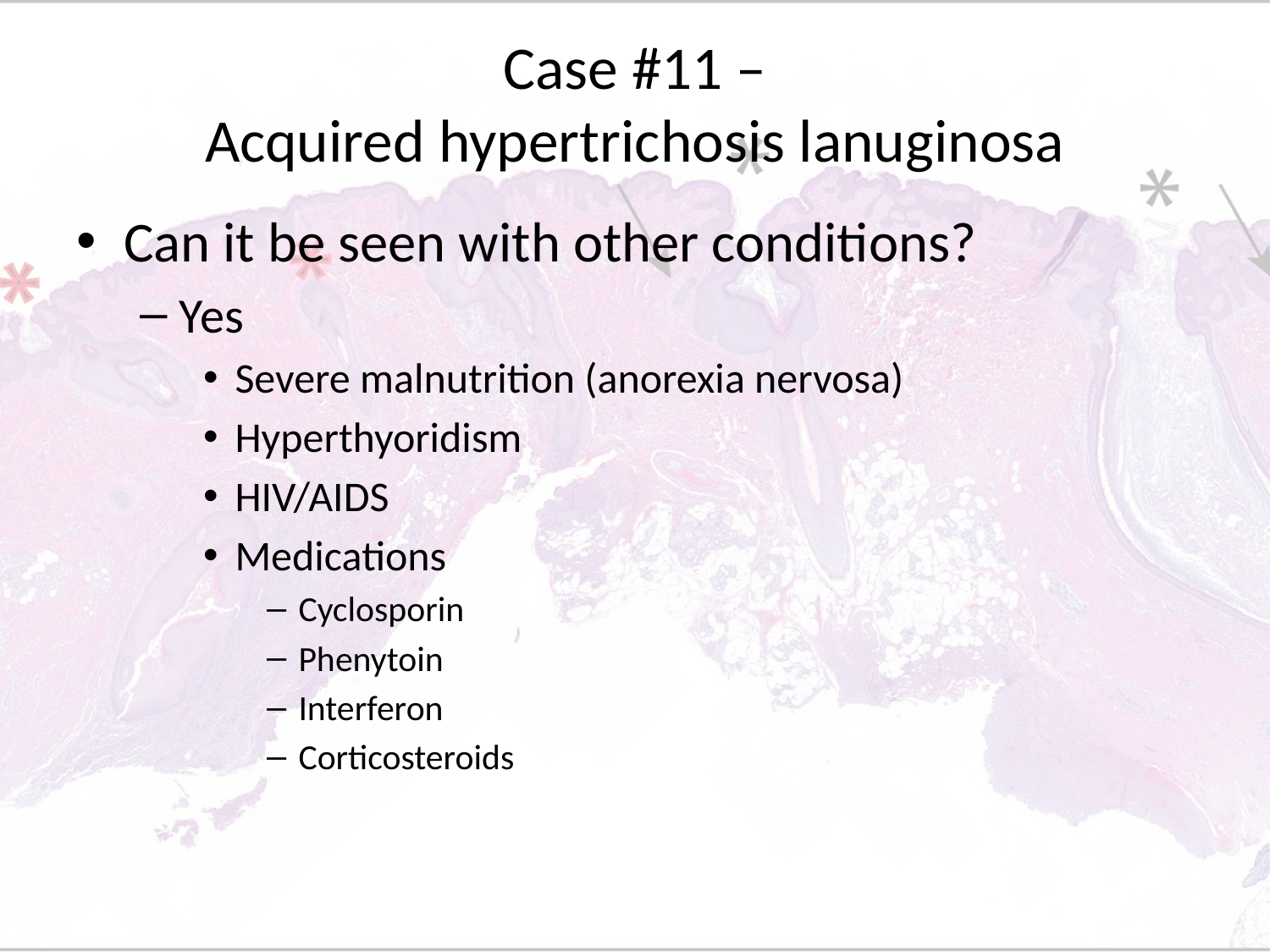

# Case #11 – Acquired hypertrichosis lanuginosa
Can it be seen with other conditions?
Yes
Severe malnutrition (anorexia nervosa)
Hyperthyoridism
HIV/AIDS
Medications
Cyclosporin
Phenytoin
Interferon
Corticosteroids